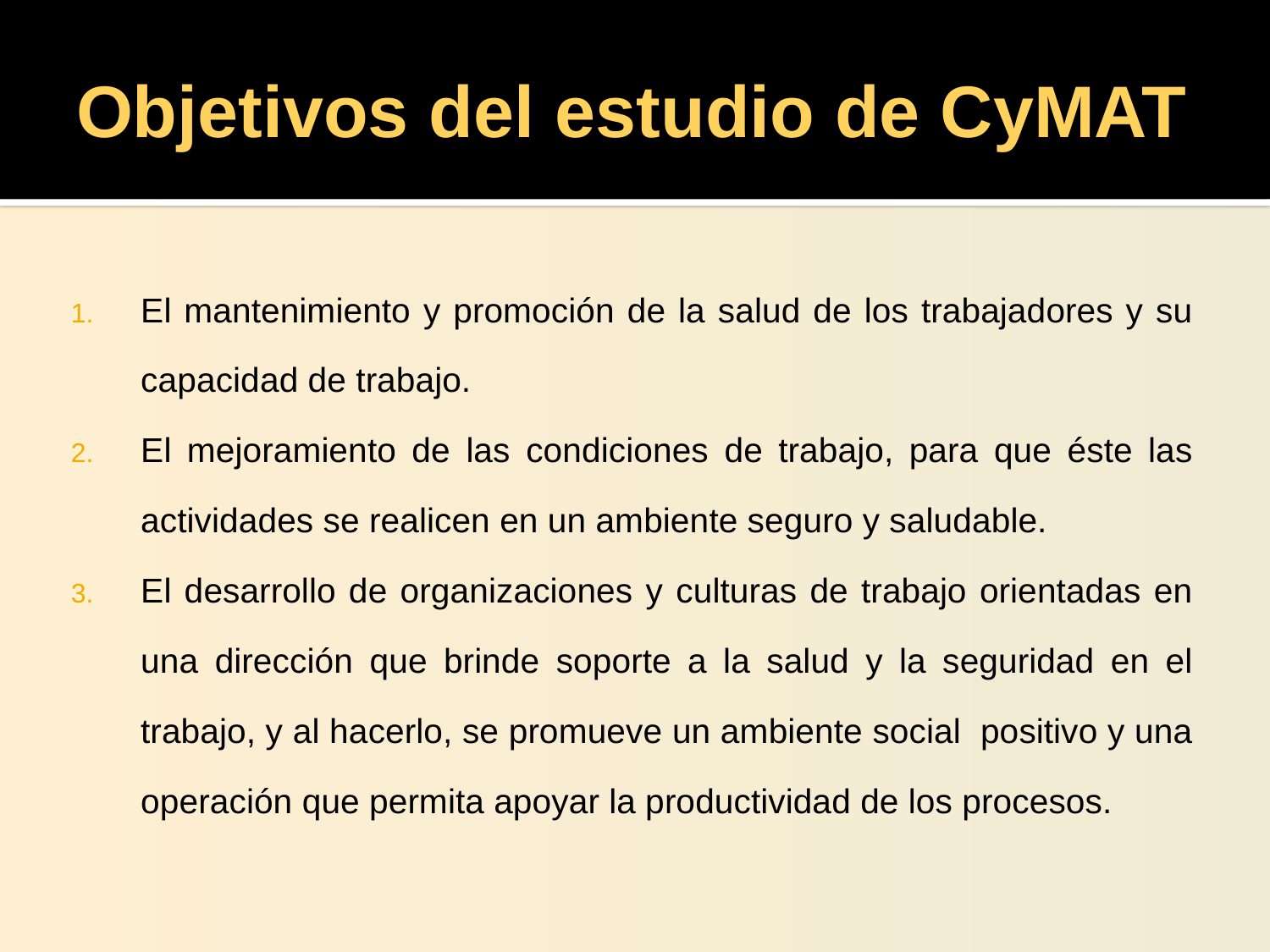

# Objetivos del estudio de CyMAT
El mantenimiento y promoción de la salud de los trabajadores y su capacidad de trabajo.
El mejoramiento de las condiciones de trabajo, para que éste las actividades se realicen en un ambiente seguro y saludable.
El desarrollo de organizaciones y culturas de trabajo orientadas en una dirección que brinde soporte a la salud y la seguridad en el trabajo, y al hacerlo, se promueve un ambiente social  positivo y una operación que permita apoyar la productividad de los procesos.